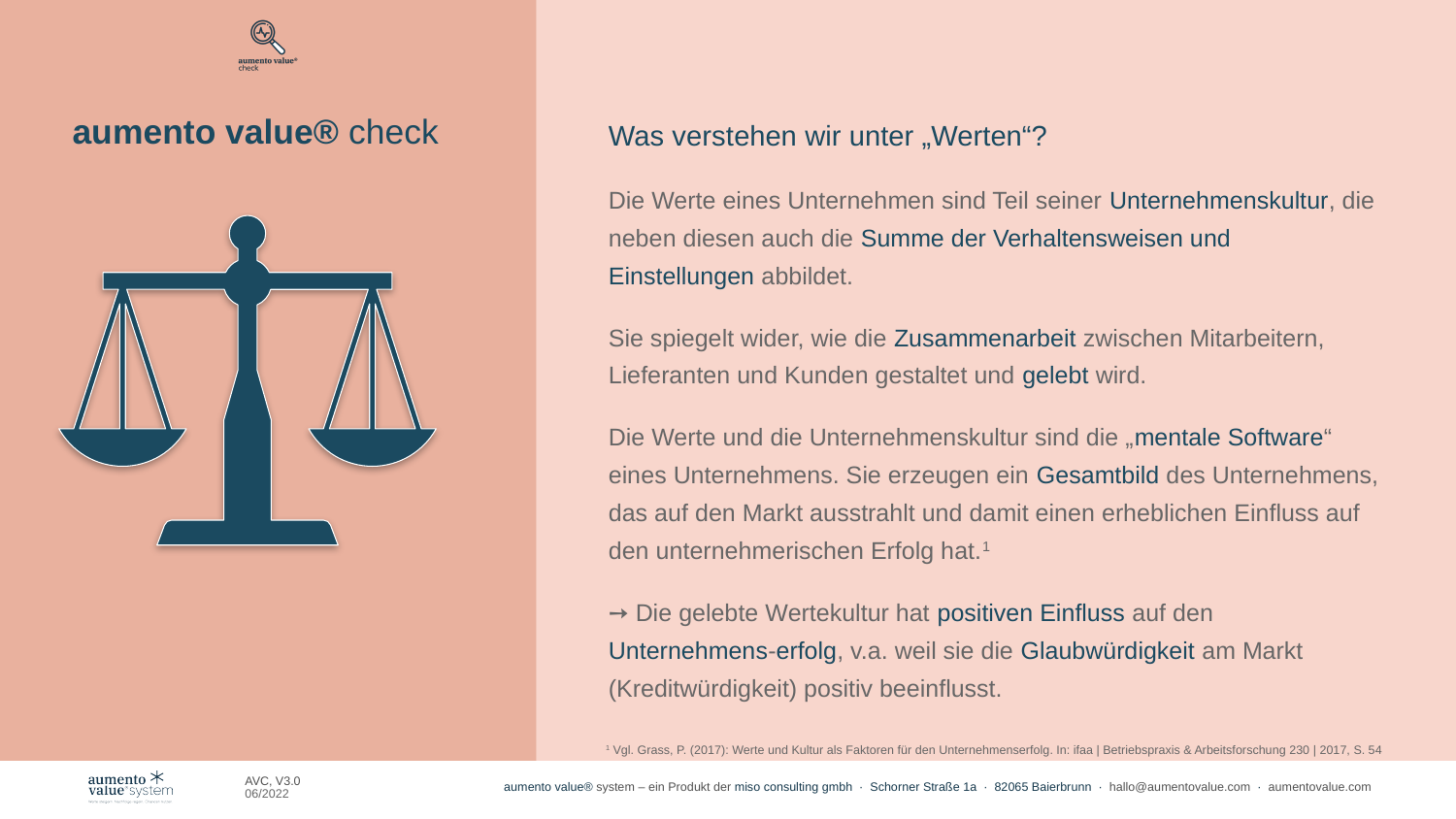

aumento value® check
# Was verstehen wir unter „Werten“?
Die Werte eines Unternehmen sind Teil seiner Unternehmenskultur, die neben diesen auch die Summe der Verhaltensweisen und Einstellungen abbildet.
Sie spiegelt wider, wie die Zusammenarbeit zwischen Mitarbeitern, Lieferanten und Kunden gestaltet und gelebt wird.
Die Werte und die Unternehmenskultur sind die „mentale Software“ eines Unternehmens. Sie erzeugen ein Gesamtbild des Unternehmens, das auf den Markt ausstrahlt und damit einen erheblichen Einfluss auf den unternehmerischen Erfolg hat.1
➙ Die gelebte Wertekultur hat positiven Einfluss auf den Unternehmens-erfolg, v.a. weil sie die Glaubwürdigkeit am Markt (Kreditwürdigkeit) positiv beeinflusst.

4
1 Vgl. Grass, P. (2017): Werte und Kultur als Faktoren für den Unternehmenserfolg. In: ifaa | Betriebspraxis & Arbeitsforschung 230 | 2017, S. 54